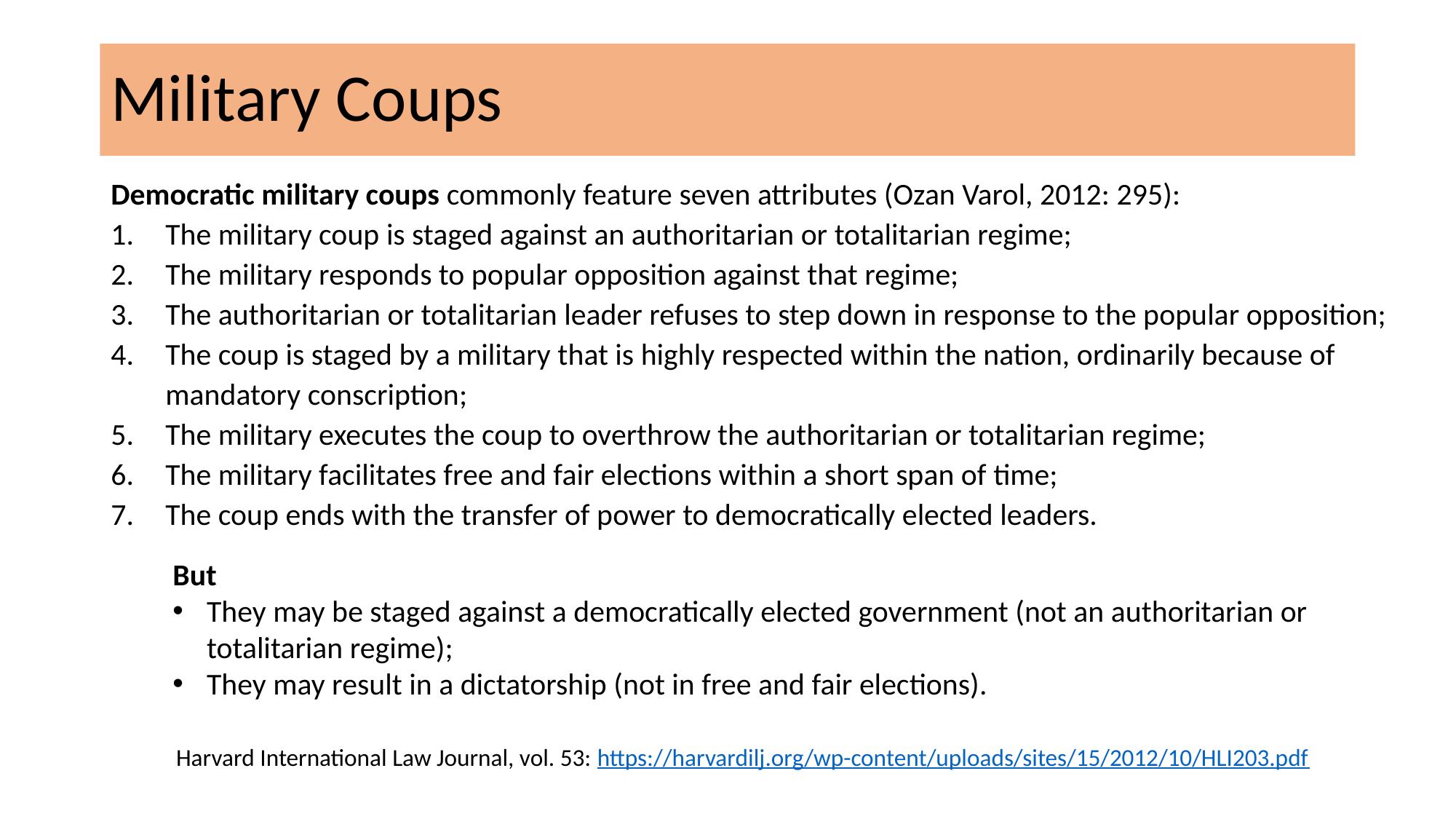

# Military Coups
Democratic military coups commonly feature seven attributes (Ozan Varol, 2012: 295):
The military coup is staged against an authoritarian or totalitarian regime;
The military responds to popular opposition against that regime;
The authoritarian or totalitarian leader refuses to step down in response to the popular opposition;
The coup is staged by a military that is highly respected within the nation, ordinarily because of mandatory conscription;
The military executes the coup to overthrow the authoritarian or totalitarian regime;
The military facilitates free and fair elections within a short span of time;
The coup ends with the transfer of power to democratically elected leaders.
But
They may be staged against a democratically elected government (not an authoritarian or totalitarian regime);
They may result in a dictatorship (not in free and fair elections).
Harvard International Law Journal, vol. 53: https://harvardilj.org/wp-content/uploads/sites/15/2012/10/HLI203.pdf